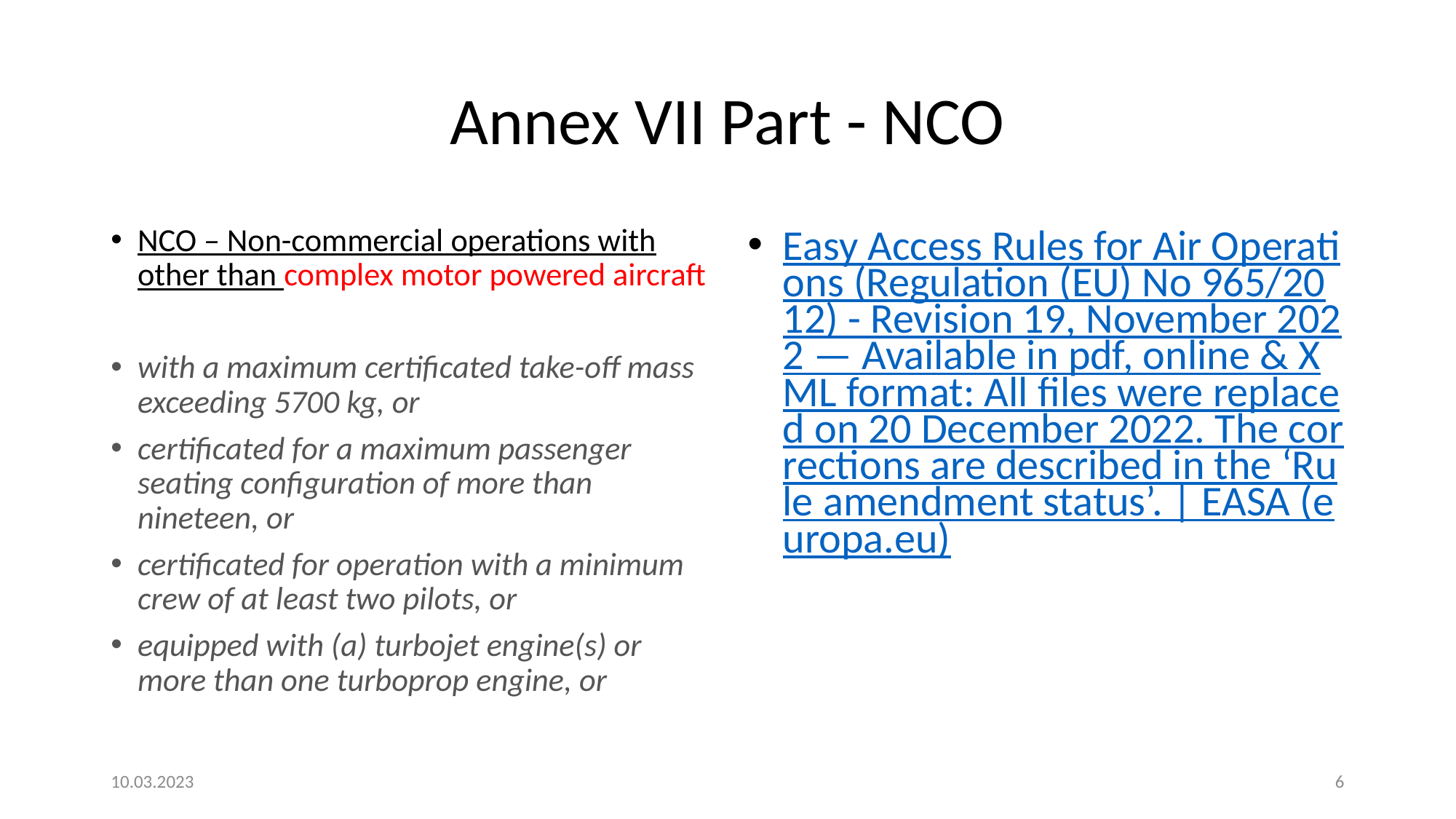

# Annex VII Part - NCO
NCO – Non-commercial operations with other than complex motor powered aircraft

with a maximum certificated take-off mass exceeding 5700 kg, or
certificated for a maximum passenger seating configuration of more than nineteen, or
certificated for operation with a minimum crew of at least two pilots, or
equipped with (a) turbojet engine(s) or more than one turboprop engine, or

Easy Access Rules for Air Operations (Regulation (EU) No 965/2012) - Revision 19, November 2022 — Available in pdf, online & XML format: All files were replaced on 20 December 2022. The corrections are described in the ‘Rule amendment status’. | EASA (europa.eu)
10.03.2023
6